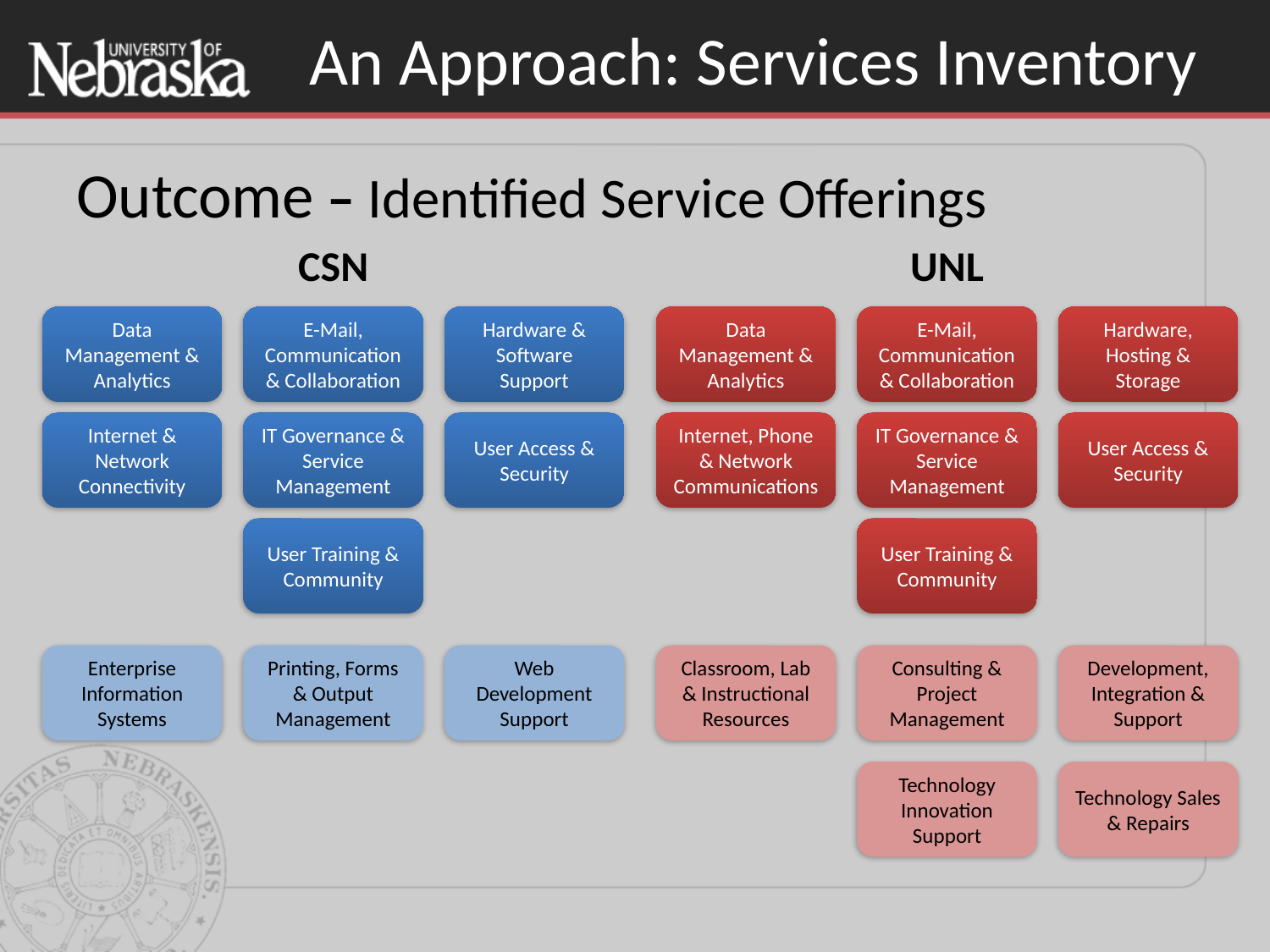

# An Approach: Services Inventory
Outcome – Identified Service Offerings
CSN
UNL
Data Management & Analytics
E-Mail, Communication & Collaboration
Hardware & Software Support
Data Management & Analytics
E-Mail, Communication & Collaboration
Hardware, Hosting & Storage
Internet & Network Connectivity
IT Governance & Service Management
User Access & Security
Internet, Phone & Network Communications
IT Governance & Service Management
User Access & Security
User Training & Community
User Training & Community
Enterprise Information Systems
Printing, Forms & Output Management
Web Development Support
Classroom, Lab & Instructional Resources
Consulting & Project Management
Development, Integration & Support
Technology Innovation Support
Technology Sales & Repairs